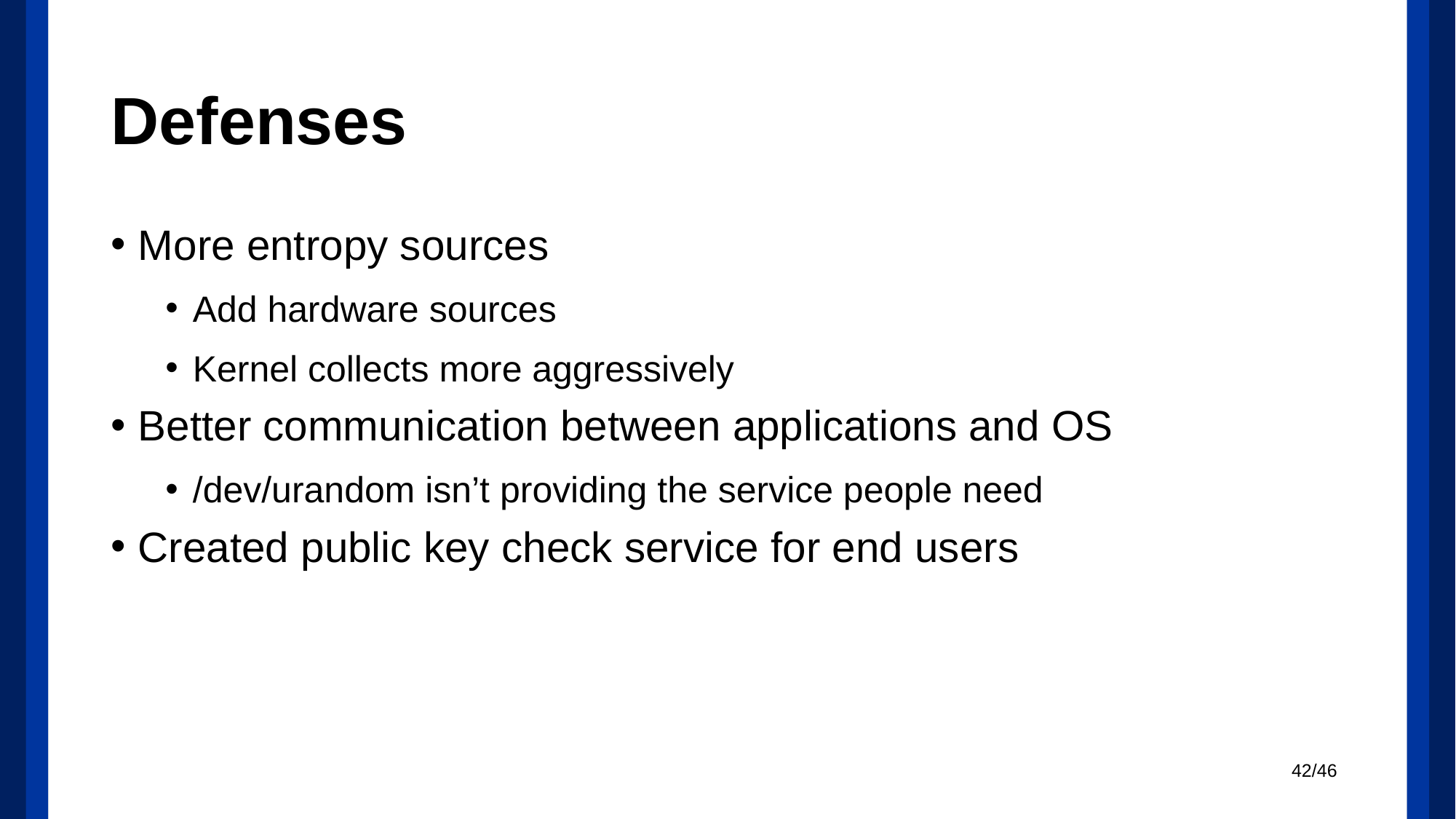

# Defenses
More entropy sources
Add hardware sources
Kernel collects more aggressively
Better communication between applications and OS
/dev/urandom isn’t providing the service people need
Created public key check service for end users